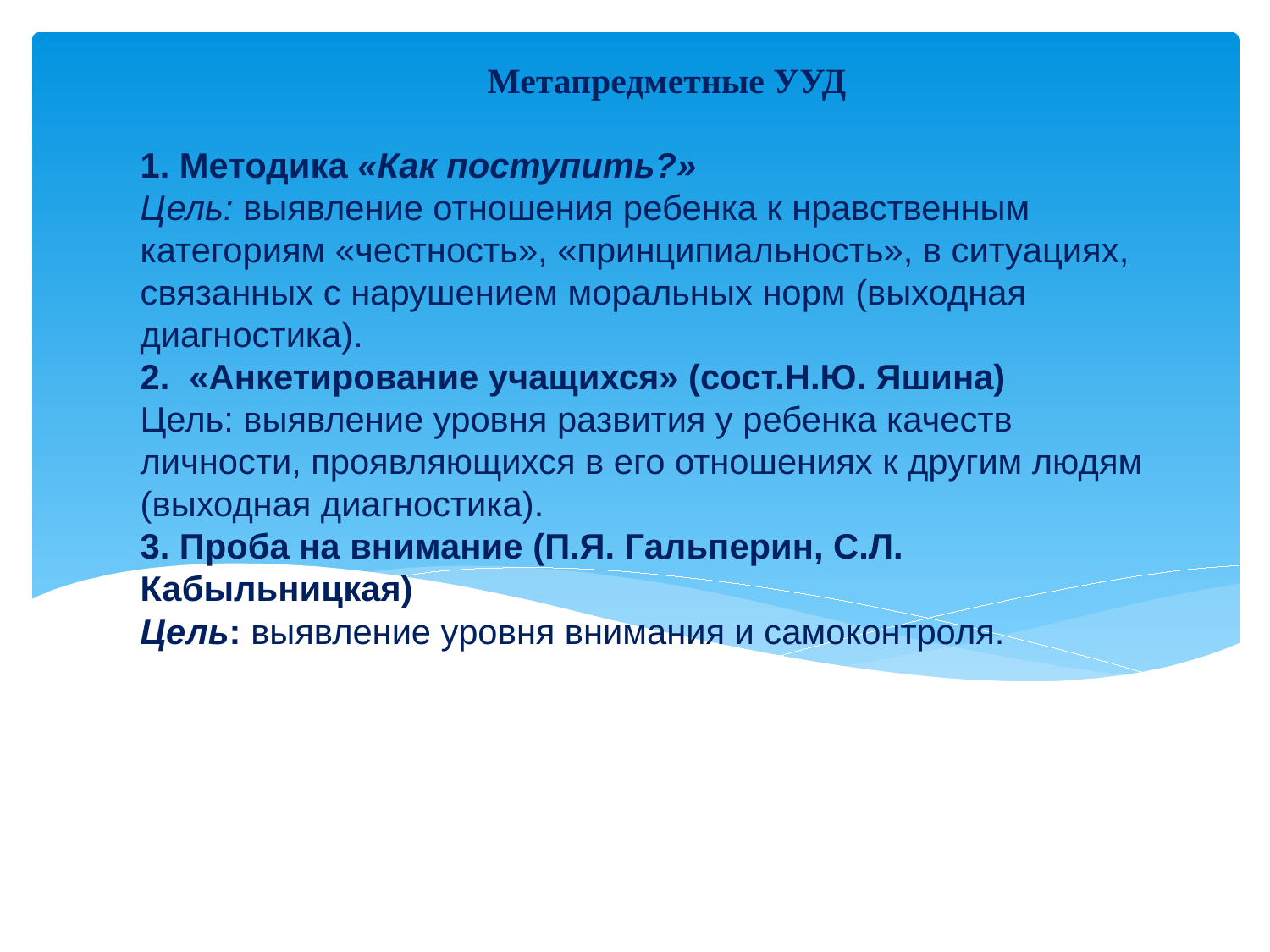

Метапредметные УУД

# 1. Методика «Как поступить?» Цель: выявление отношения ребенка к нравственным категориям «честность», «принципиальность», в ситуациях, связанных с нарушением моральных норм (выходная диагностика). 2.  «Анкетирование учащихся» (сост.Н.Ю. Яшина) Цель: выявление уровня развития у ребенка качеств личности, проявляющихся в его отношениях к другим людям (выходная диагностика). 3. Проба на внимание (П.Я. Гальперин, С.Л. Кабыльницкая) Цель: выявление уровня внимания и самоконтроля.